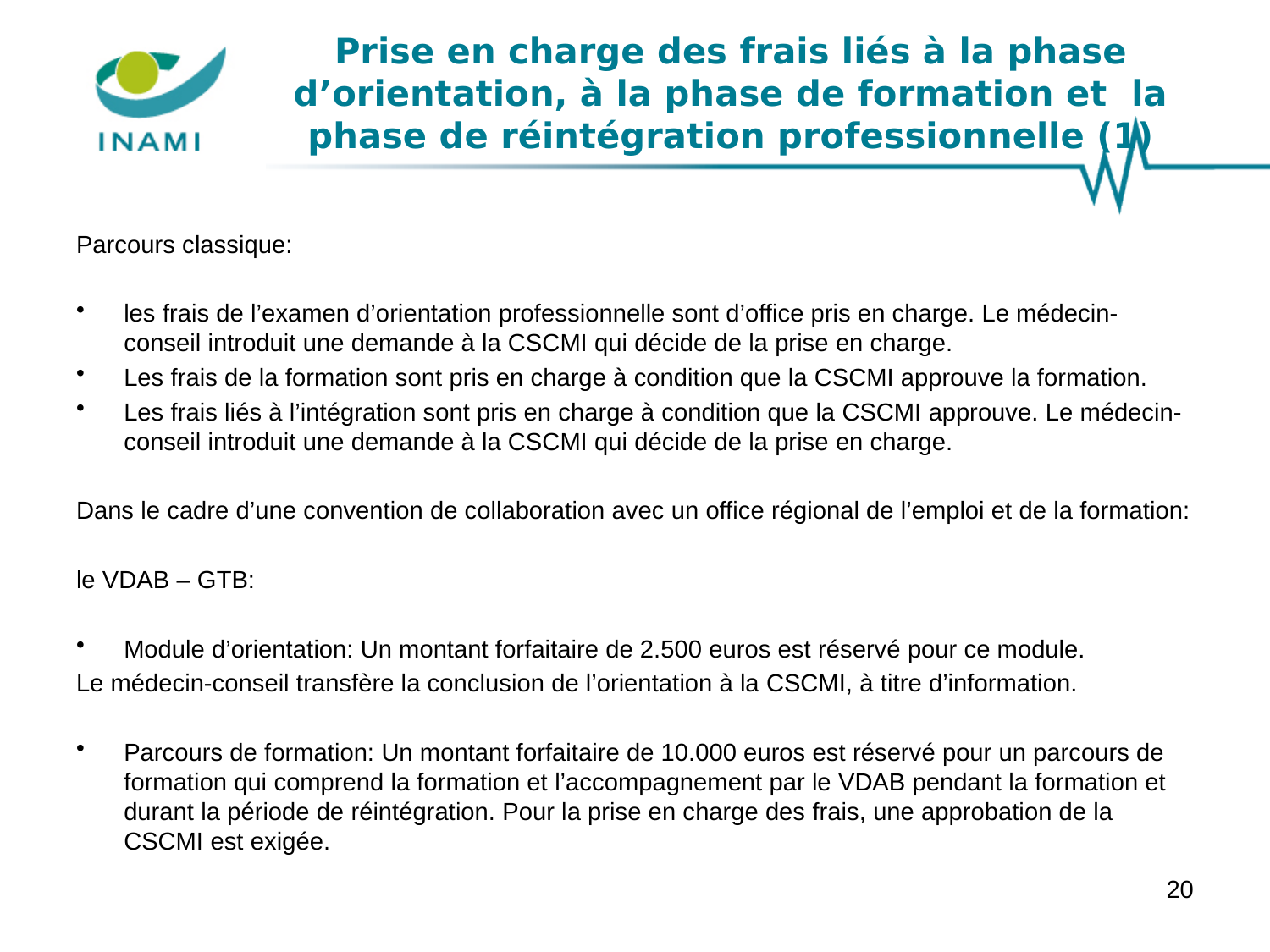

# Prise en charge des frais liés à la phase d’orientation, à la phase de formation et  la phase de réintégration professionnelle (1)
Parcours classique:

les frais de l’examen d’orientation professionnelle sont d’office pris en charge. Le médecin-conseil introduit une demande à la CSCMI qui décide de la prise en charge.
Les frais de la formation sont pris en charge à condition que la CSCMI approuve la formation.
Les frais liés à l’intégration sont pris en charge à condition que la CSCMI approuve. Le médecin-conseil introduit une demande à la CSCMI qui décide de la prise en charge.

Dans le cadre d’une convention de collaboration avec un office régional de l’emploi et de la formation:

le VDAB – GTB:

Module d’orientation: Un montant forfaitaire de 2.500 euros est réservé pour ce module.
Le médecin-conseil transfère la conclusion de l’orientation à la CSCMI, à titre d’information.

Parcours de formation: Un montant forfaitaire de 10.000 euros est réservé pour un parcours de formation qui comprend la formation et l’accompagnement par le VDAB pendant la formation et  durant la période de réintégration. Pour la prise en charge des frais, une approbation de la CSCMI est exigée.

20